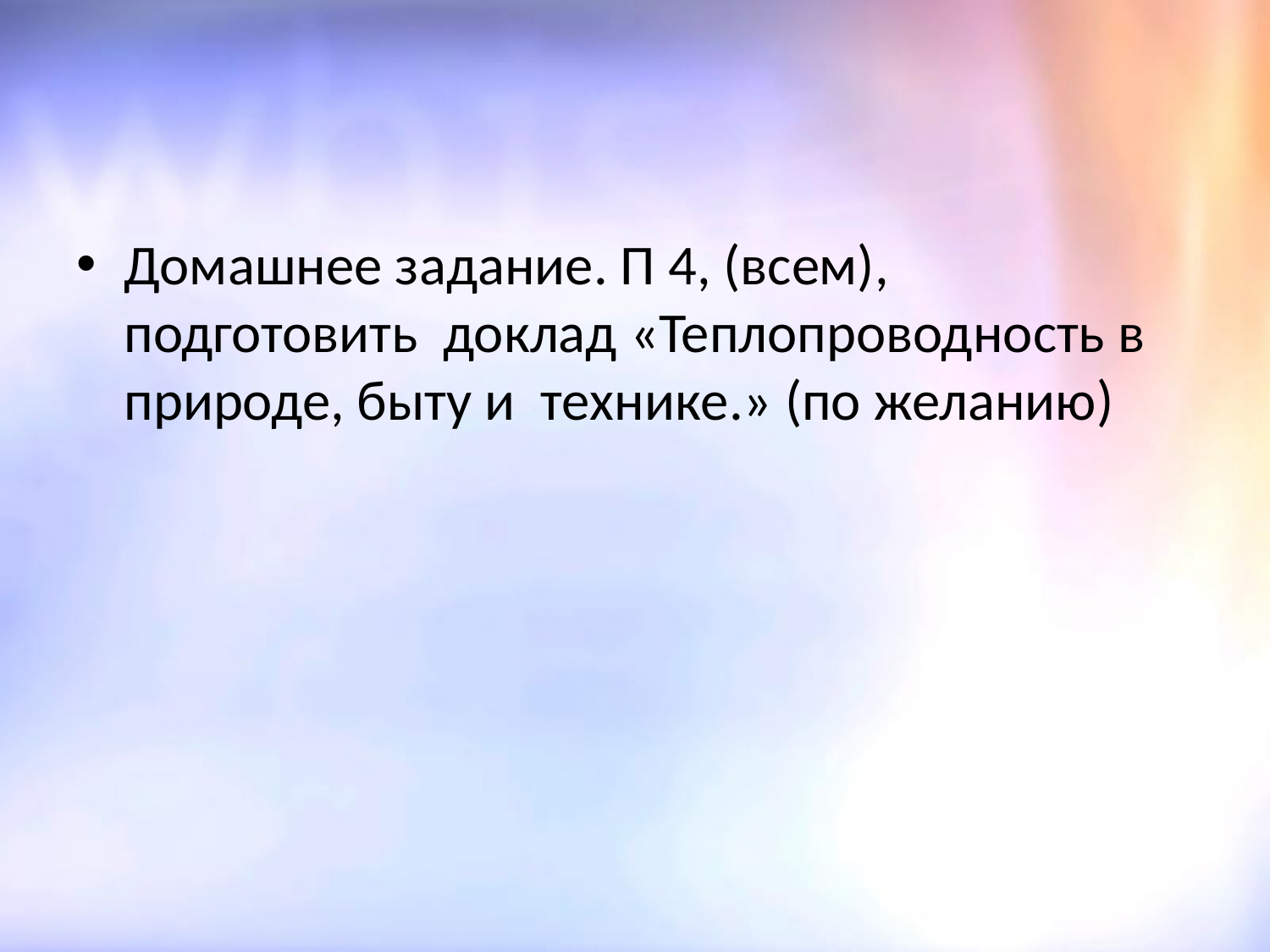

#
Домашнее задание. П 4, (всем), подготовить  доклад «Теплопроводность в природе, быту и  технике.» (по желанию)